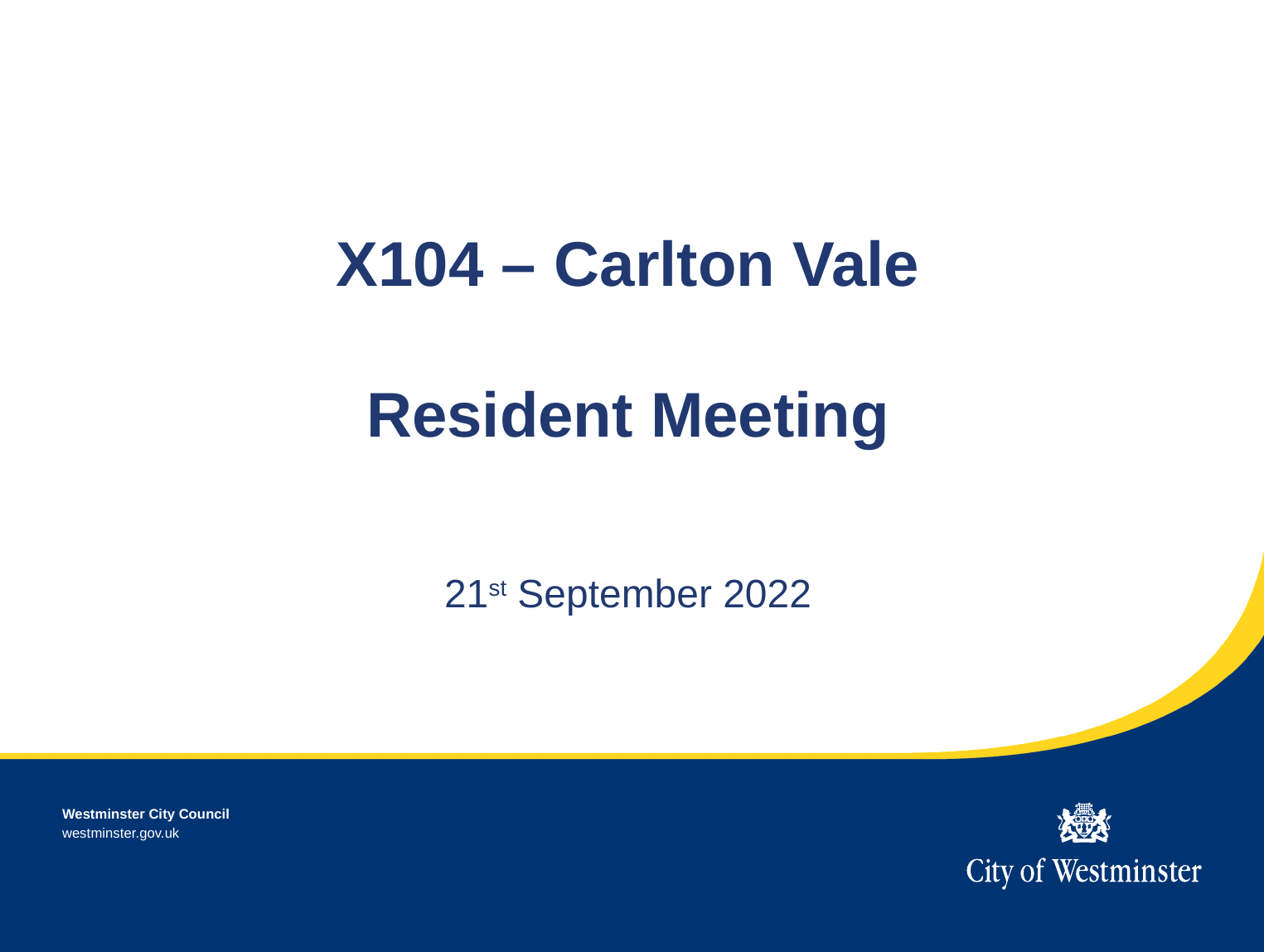

# X104 – Carlton Vale Resident Meeting

21st September 2022